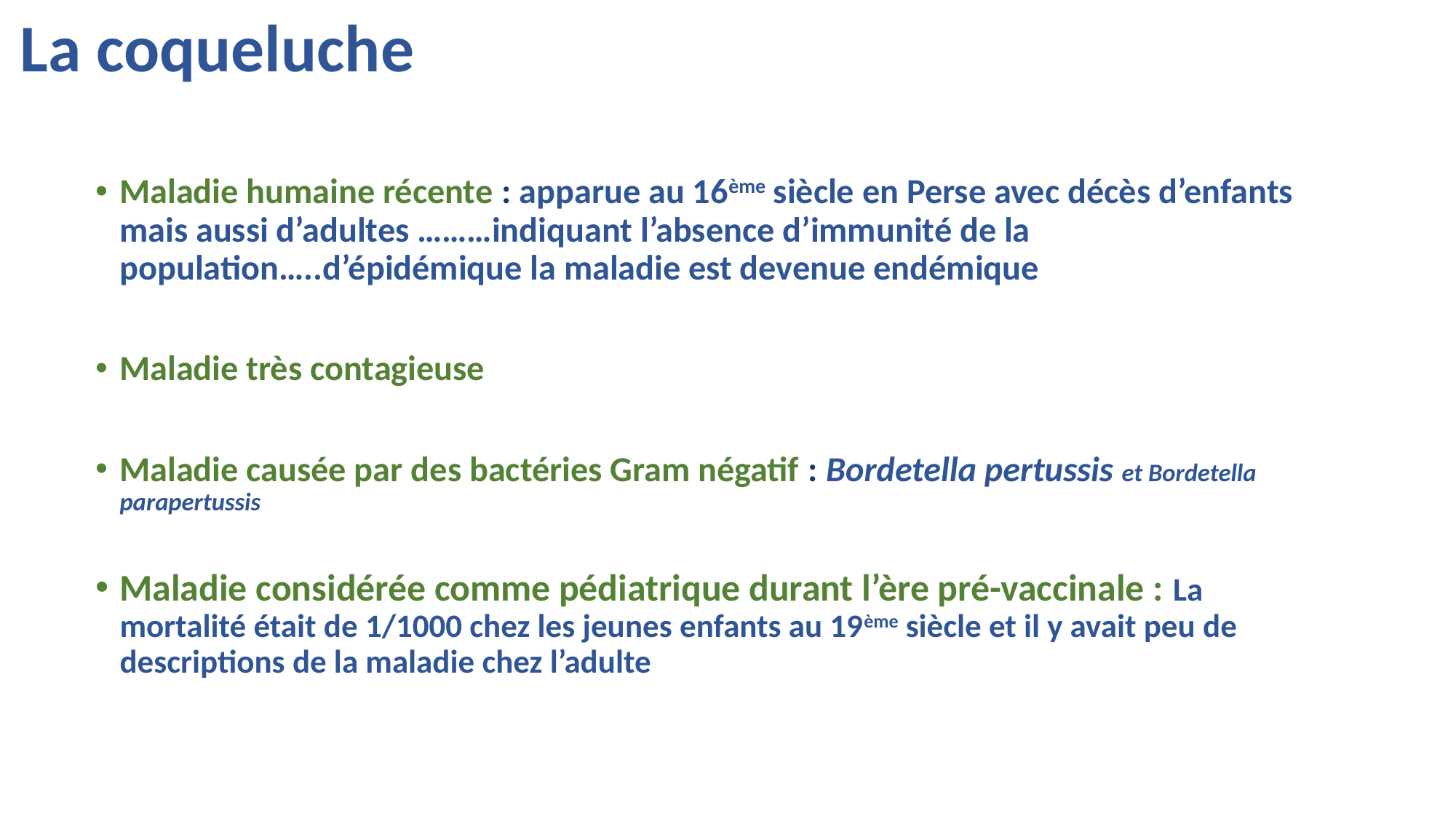

# La coqueluche
Maladie humaine récente : apparue au 16ème siècle en Perse avec décès d’enfants mais aussi d’adultes ………indiquant l’absence d’immunité de la population…..d’épidémique la maladie est devenue endémique

Maladie très contagieuse

Maladie causée par des bactéries Gram négatif : Bordetella pertussis et Bordetella parapertussis

Maladie considérée comme pédiatrique durant l’ère pré-vaccinale : La mortalité était de 1/1000 chez les jeunes enfants au 19ème siècle et il y avait peu de descriptions de la maladie chez l’adulte